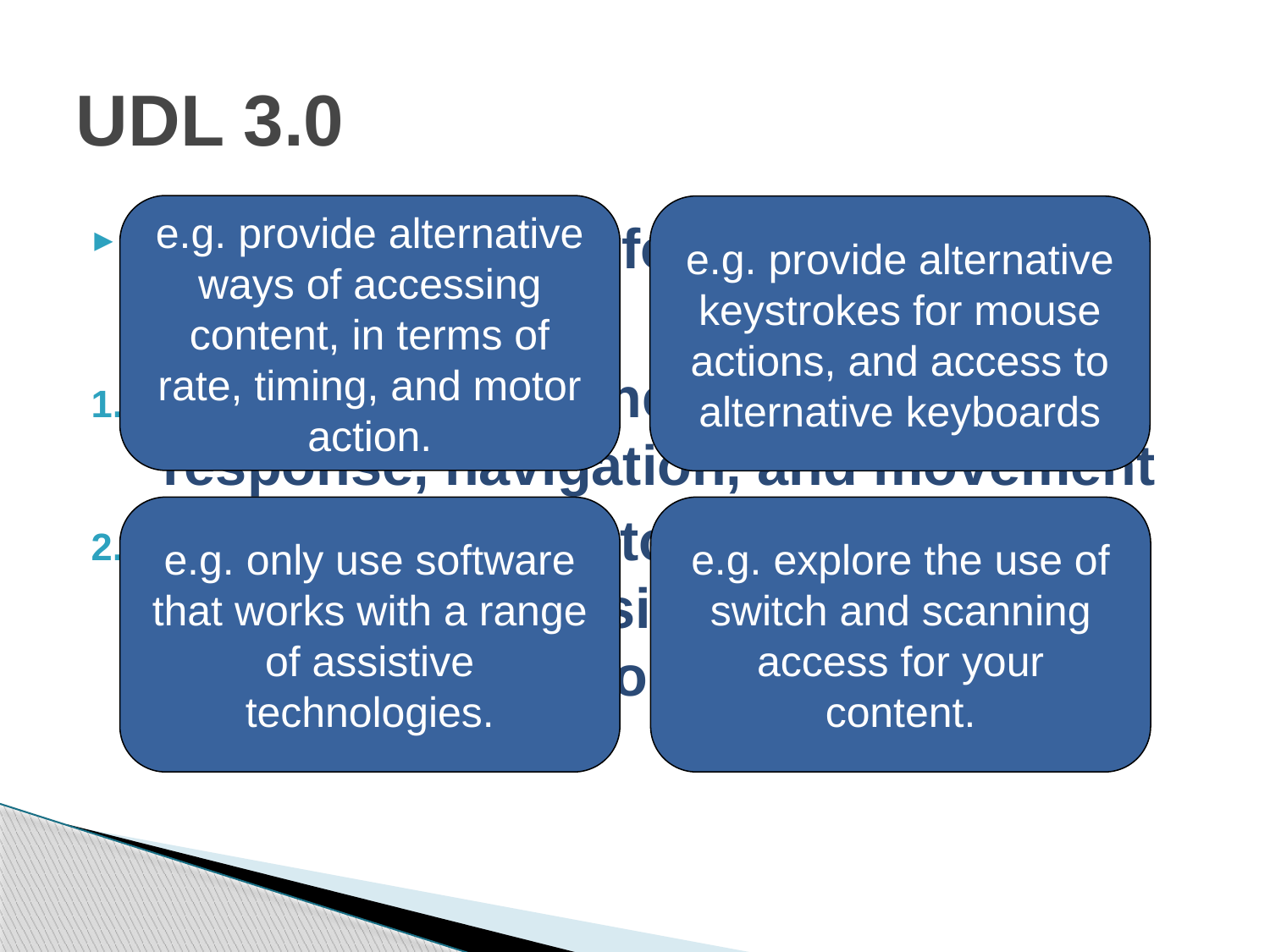

# UDL 3.0
e.g. provide alternative ways of accessing content, in terms of rate, timing, and motor action.
e.g. provide alternative keystrokes for mouse actions, and access to alternative keyboards
4. Design Options for Interaction

Vary and honor the methods for response, navigation, and movement
Optimize access to accessible materials and assistive and accessible technologies and tools
e.g. only use software that works with a range of assistive technologies.
e.g. explore the use of switch and scanning access for your content.